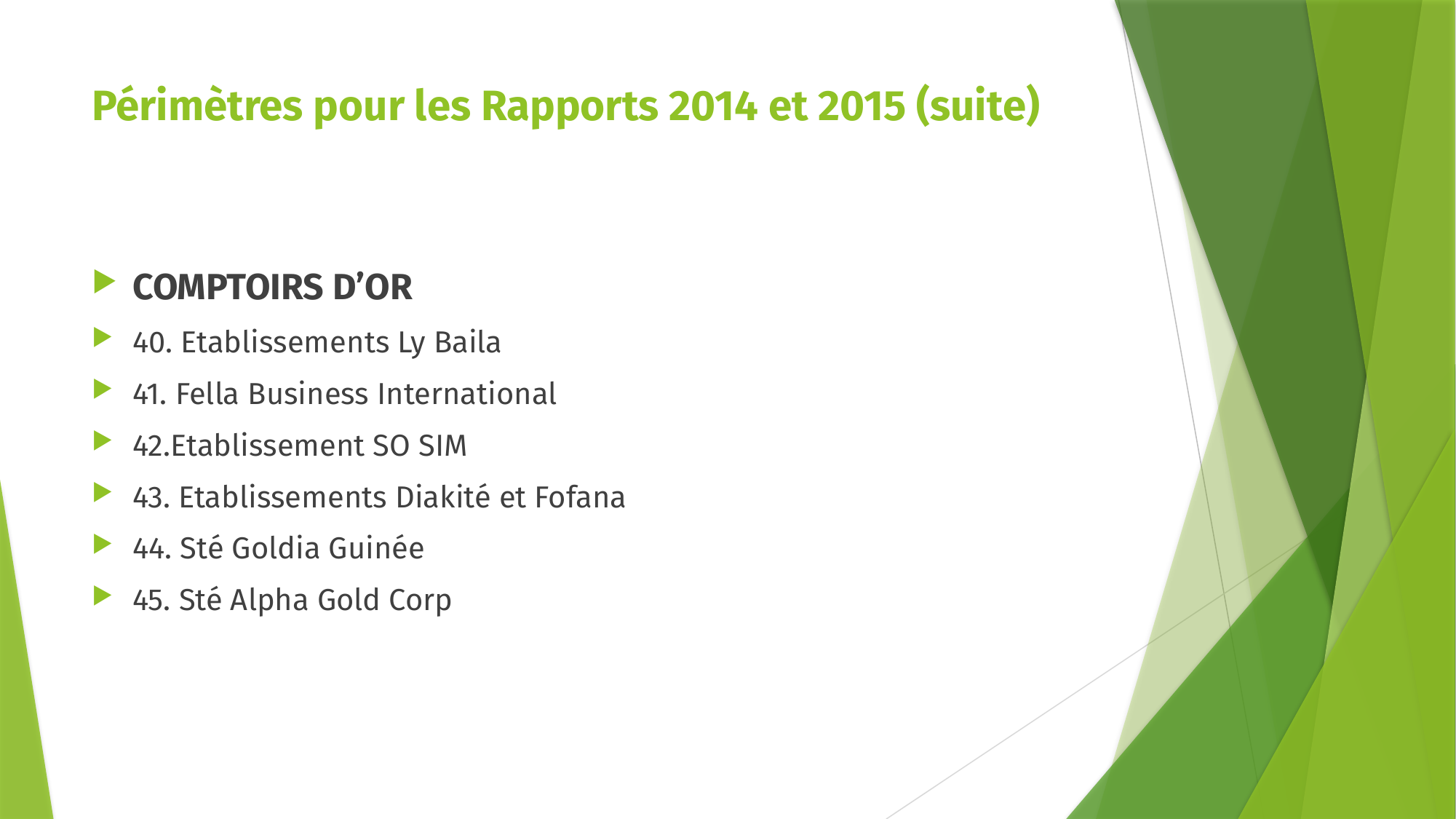

# Périmètres pour les Rapports 2014 et 2015 (suite)
COMPTOIRS D’OR
40. Etablissements Ly Baila
41. Fella Business International
42.Etablissement SO SIM
43. Etablissements Diakité et Fofana
44. Sté Goldia Guinée
45. Sté Alpha Gold Corp